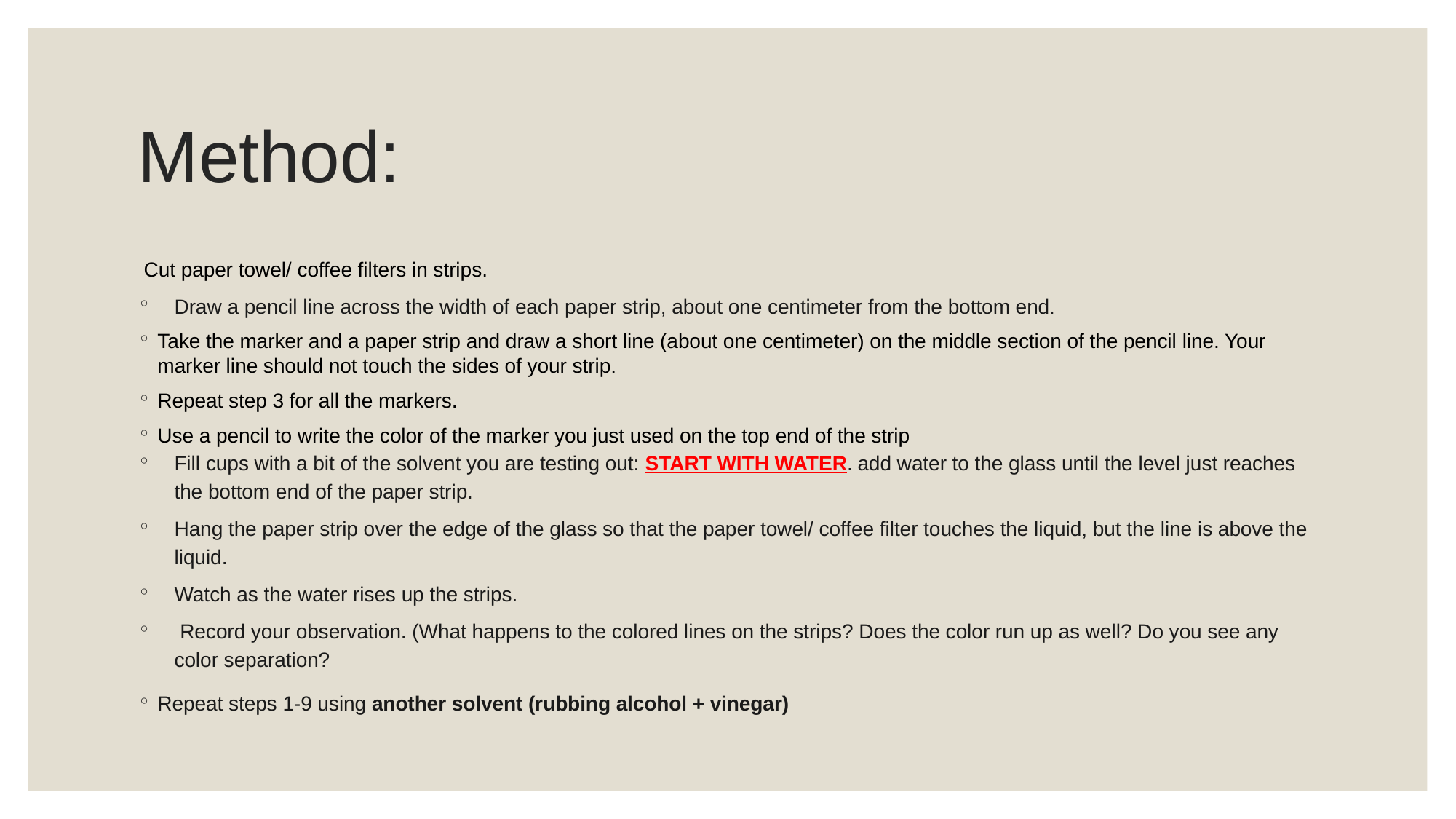

# Method:
 Cut paper towel/ coffee filters in strips.
Draw a pencil line across the width of each paper strip, about one centimeter from the bottom end.
Take the marker and a paper strip and draw a short line (about one centimeter) on the middle section of the pencil line. Your marker line should not touch the sides of your strip.
Repeat step 3 for all the markers.
Use a pencil to write the color of the marker you just used on the top end of the strip
Fill cups with a bit of the solvent you are testing out: START WITH WATER. add water to the glass until the level just reaches the bottom end of the paper strip.
Hang the paper strip over the edge of the glass so that the paper towel/ coffee filter touches the liquid, but the line is above the liquid.
Watch as the water rises up the strips.
 Record your observation. (What happens to the colored lines on the strips? Does the color run up as well? Do you see any color separation?
Repeat steps 1-9 using another solvent (rubbing alcohol + vinegar)